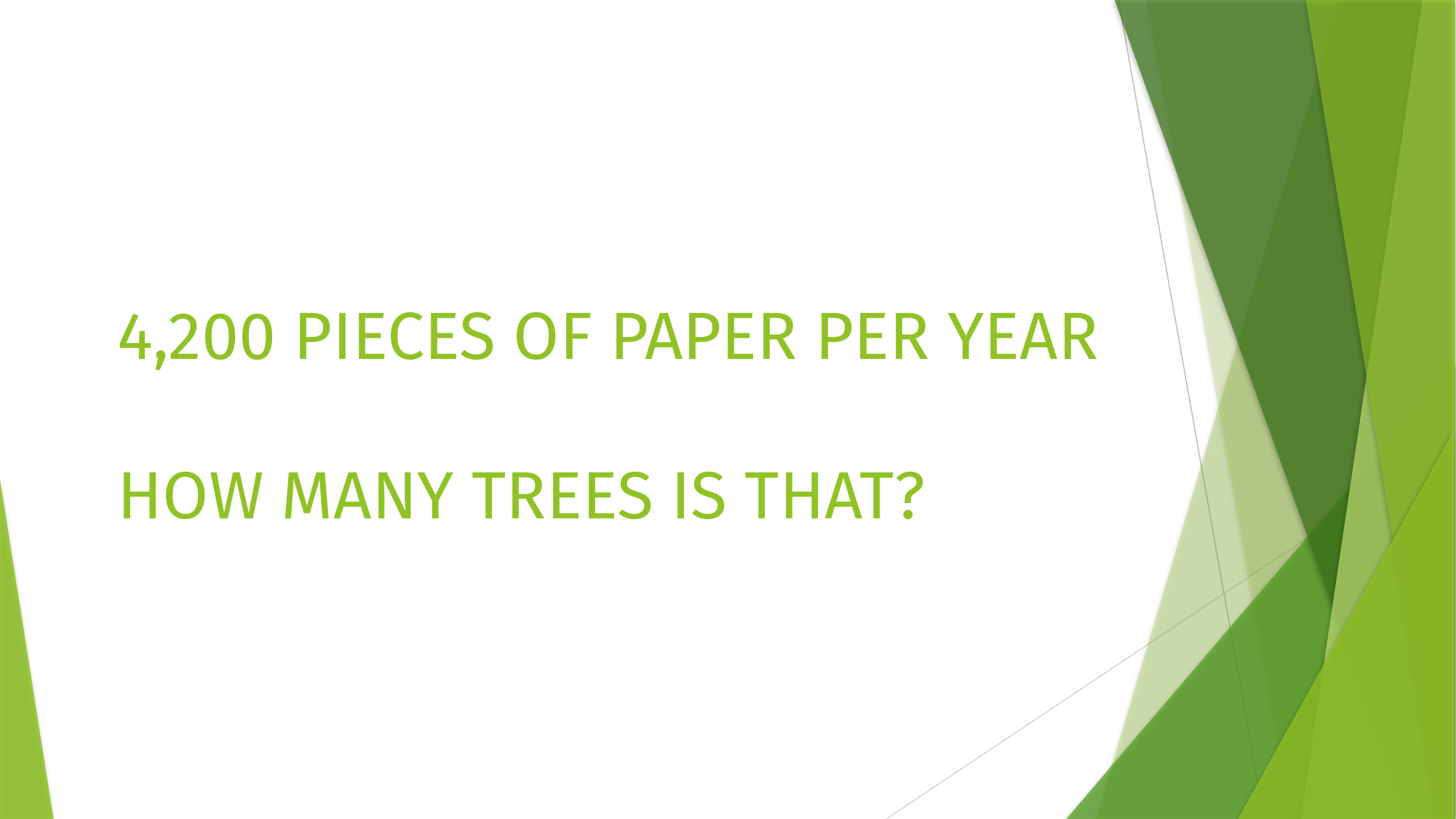

# 4,200 PIECES OF PAPER PER YEAR HOW MANY TREES IS THAT?